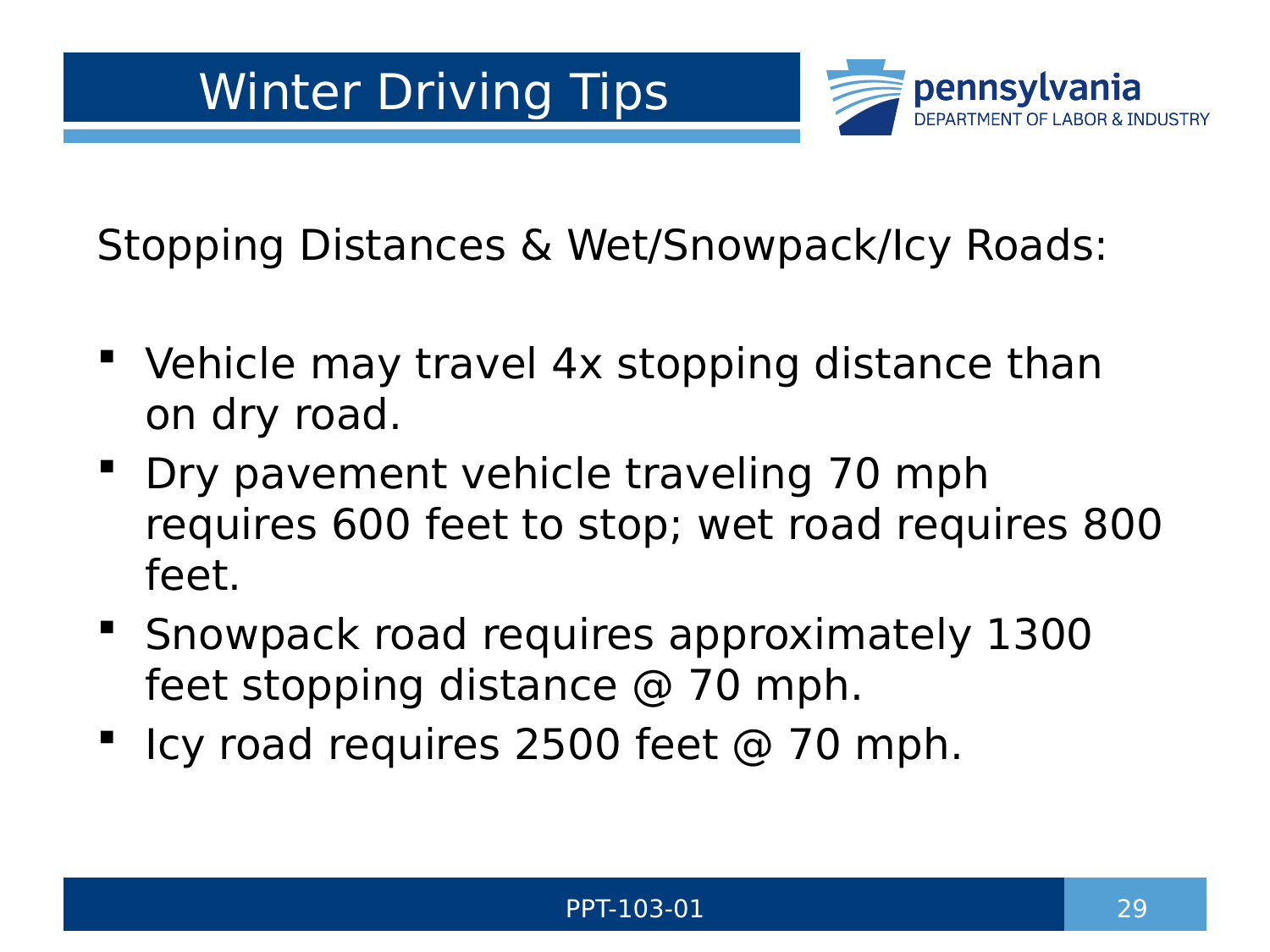

# Winter Driving Tips
Stopping Distances & Wet/Snowpack/Icy Roads:

Vehicle may travel 4x stopping distance than  on dry road.
Dry pavement vehicle traveling 70 mph requires 600 feet to stop; wet road requires 800 feet.
Snowpack road requires approximately 1300 feet stopping distance @ 70 mph.
Icy road requires 2500 feet @ 70 mph.

PPT-103-01
29